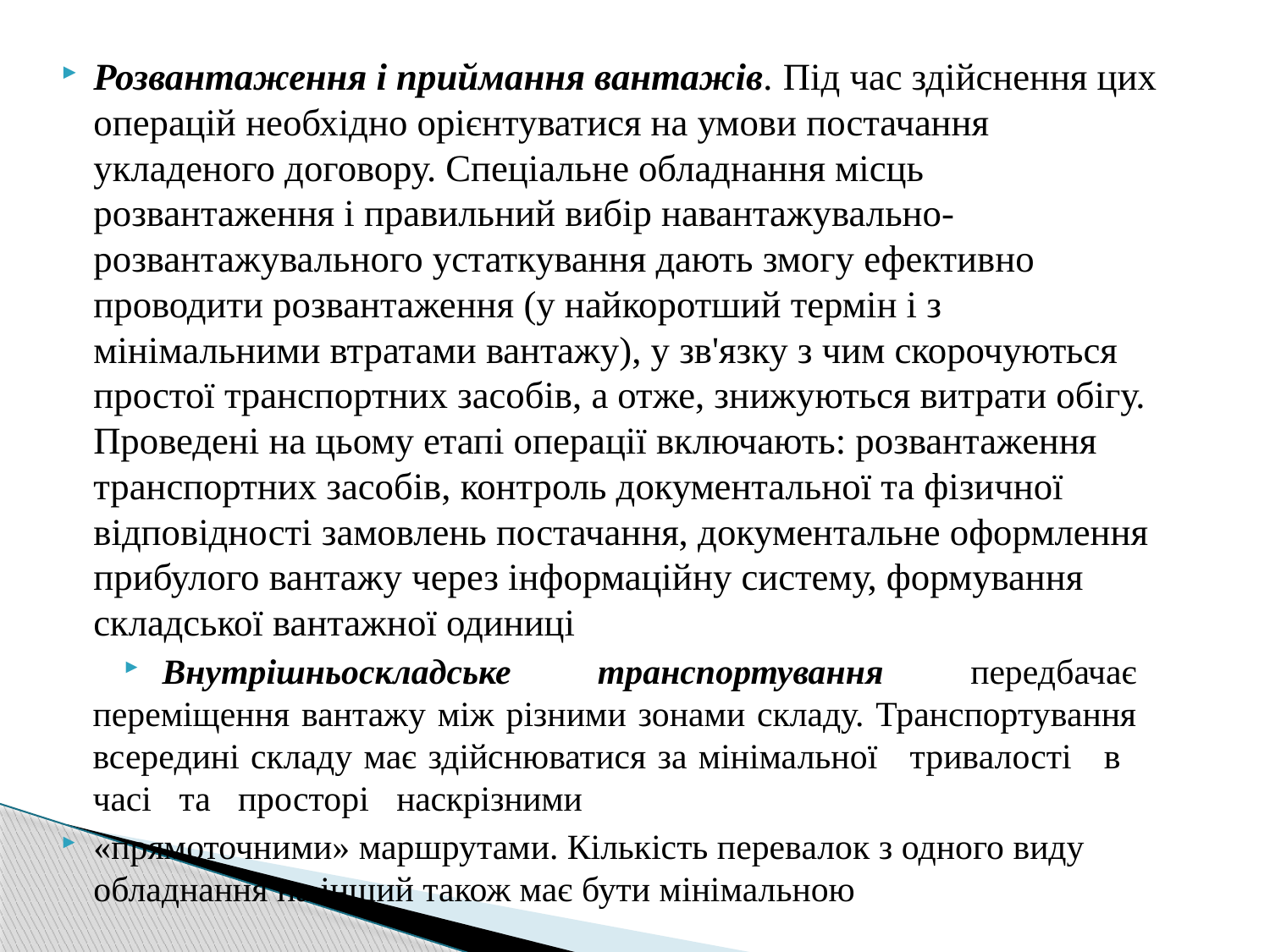

Розвантаження і приймання вантажів. Під час здійснення цих операцій необхідно орієнтуватися на умови постачання укладеного договору. Спеціальне обладнання місць розвантаження і правильний вибір навантажувально- розвантажувального устаткування дають змогу ефективно проводити розвантаження (у найкоротший термін і з мінімальними втратами вантажу), у зв'язку з чим скорочуються простої транспортних засобів, а отже, знижуються витрати обігу. Проведені на цьому етапі операції включають: розвантаження транспортних засобів, контроль документальної та фізичної відповідності замовлень постачання, документальне оформлення прибулого вантажу через інформаційну систему, формування складської вантажної одиниці
Внутрішньоскладське транспортування передбачає переміщення вантажу між різними зонами складу. Транспортування всередині складу має здійснюватися за мінімальної  тривалості  в  часі  та  просторі  наскрізними
«прямоточними» маршрутами. Кількість перевалок з одного виду обладнання на інший також має бути мінімальною